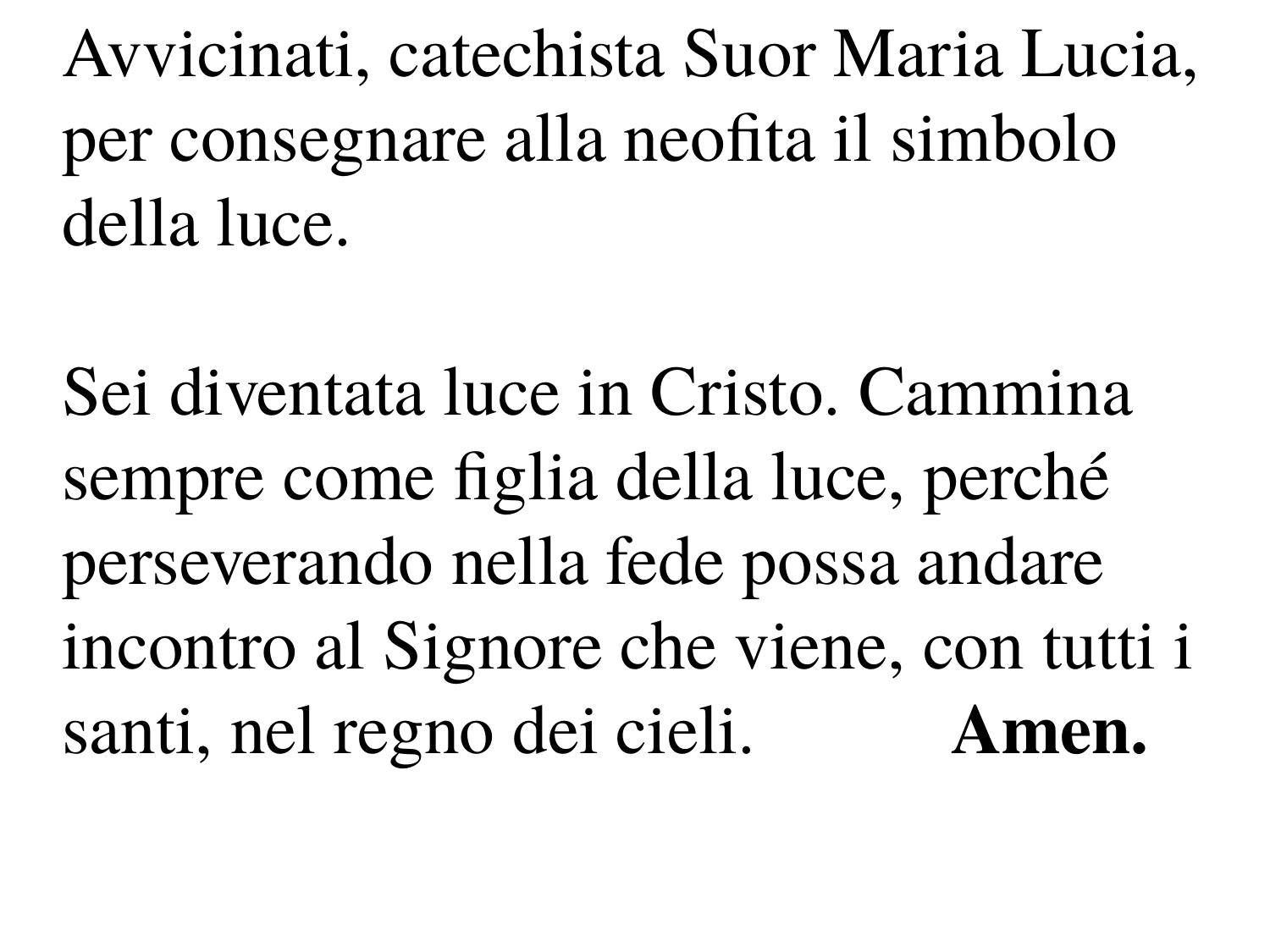

Avvicinati, catechista Suor Maria Lucia, per consegnare alla neofita il simbolo della luce.

Sei diventata luce in Cristo. Cammina sempre come figlia della luce, perché perseverando nella fede possa andare incontro al Signore che viene, con tutti i santi, nel regno dei cieli.		Amen.